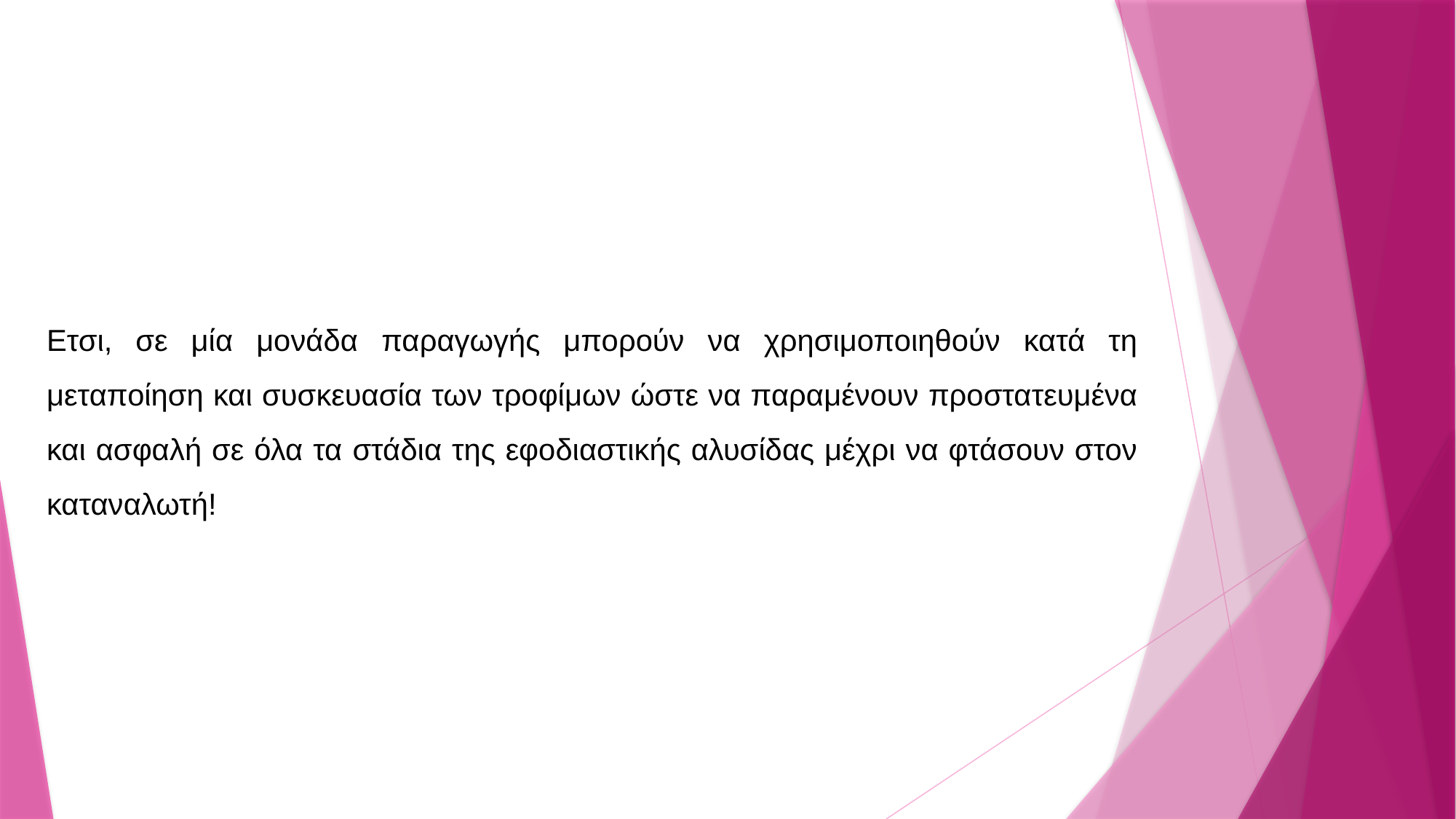

Ετσι, σε μία μονάδα παραγωγής μπορούν να χρησιμοποιηθούν κατά τη μεταποίηση και συσκευασία των τροφίμων ώστε να παραμένουν προστατευμένα και ασφαλή σε όλα τα στάδια της εφοδιαστικής αλυσίδας μέχρι να φτάσουν στον καταναλωτή!